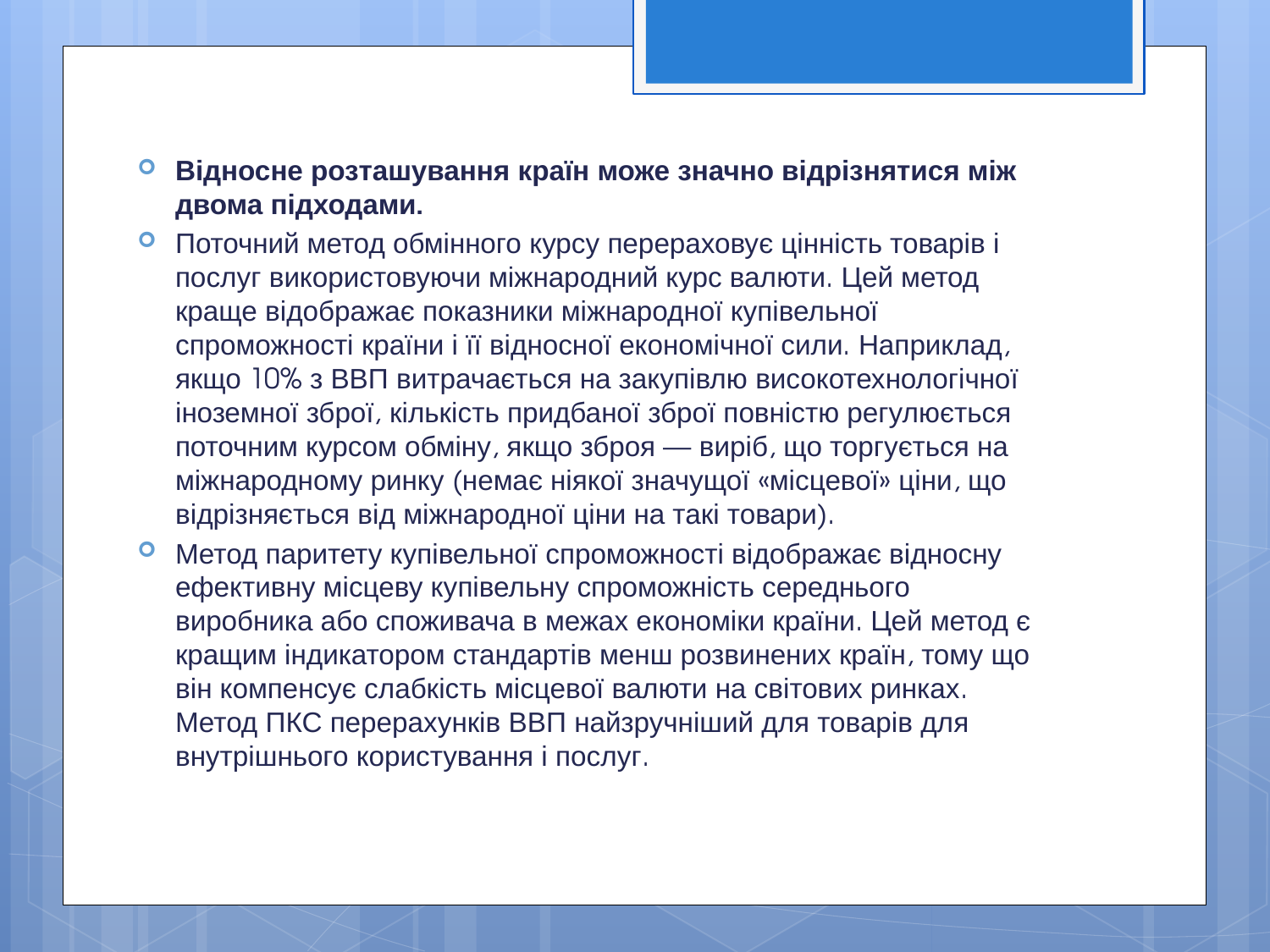

Відносне розташування країн може значно відрізнятися між двома підходами.
Поточний метод обмінного курсу перераховує цінність товарів і послуг використовуючи міжнародний курс валюти. Цей метод краще відображає показники міжнародної купівельної спроможності країни і її відносної економічної сили. Наприклад, якщо 10% з ВВП витрачається на закупівлю високотехнологічної іноземної зброї, кількість придбаної зброї повністю регулюється поточним курсом обміну, якщо зброя — виріб, що торгується на міжнародному ринку (немає ніякої значущої «місцевої» ціни, що відрізняється від міжнародної ціни на такі товари).
Метод паритету купівельної спроможності відображає відносну ефективну місцеву купівельну спроможність середнього виробника або споживача в межах економіки країни. Цей метод є кращим індикатором стандартів менш розвинених країн, тому що він компенсує слабкість місцевої валюти на світових ринках. Метод ПКС перерахунків ВВП найзручніший для товарів для внутрішнього користування і послуг.